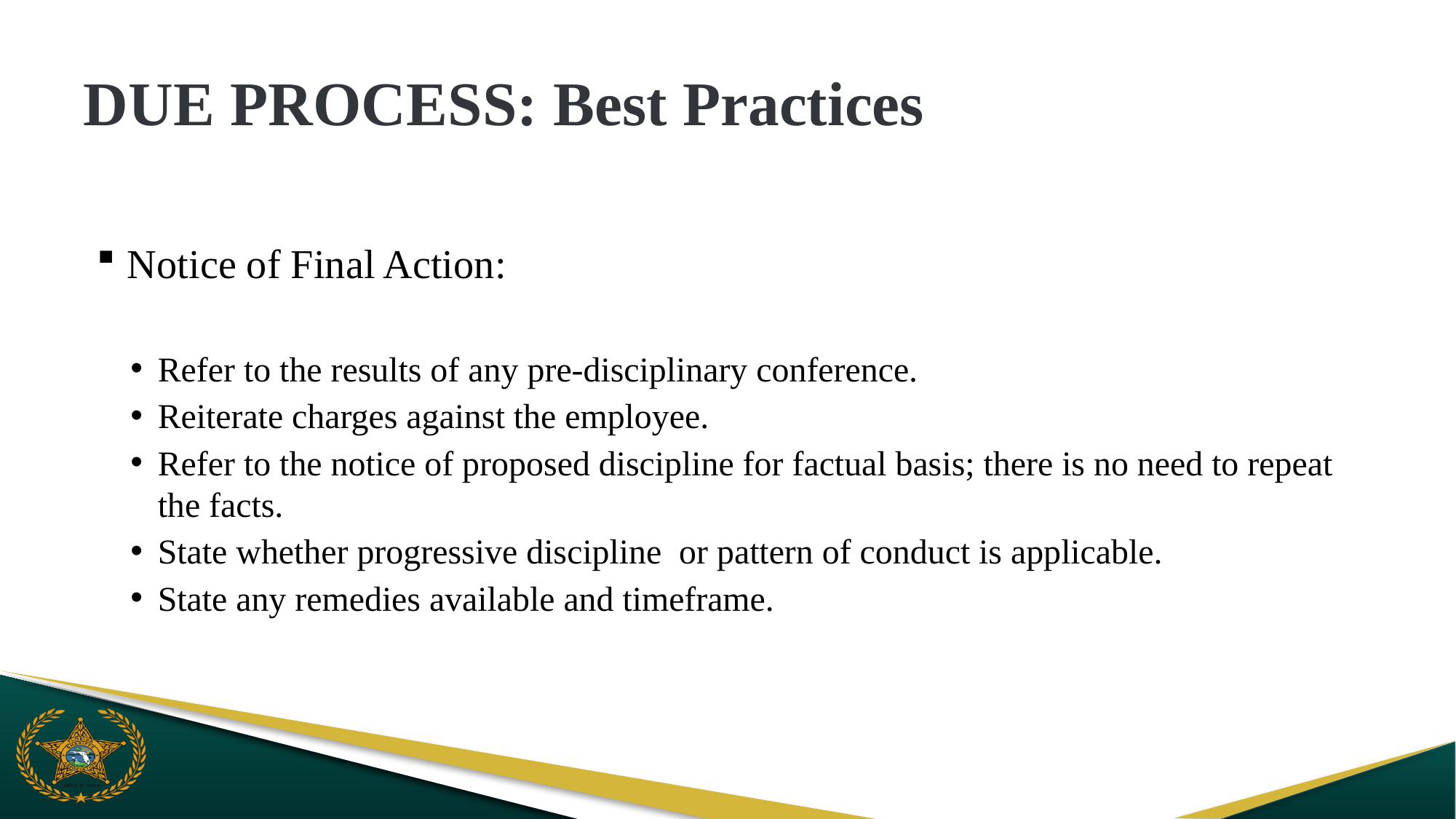

# DUE PROCESS: Best Practices

Notice of Final Action:

Refer to the results of any pre-disciplinary conference.
Reiterate charges against the employee.
Refer to the notice of proposed discipline for factual basis; there is no need to repeat the facts.
State whether progressive discipline  or pattern of conduct is applicable.
State any remedies available and timeframe.